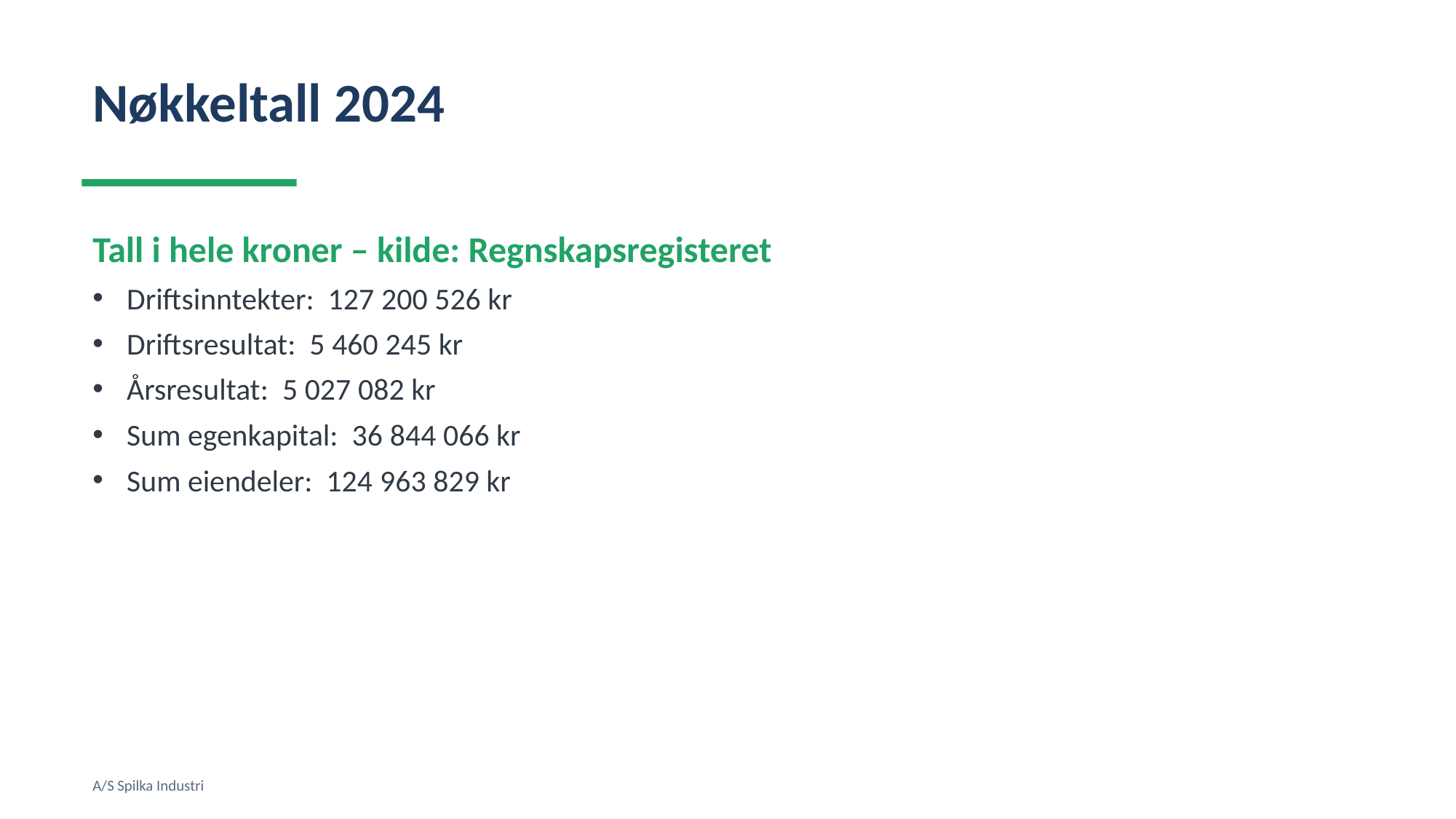

Nøkkeltall 2024

Tall i hele kroner – kilde: Regnskapsregisteret
Driftsinntekter:  127 200 526 kr
Driftsresultat:  5 460 245 kr
Årsresultat:  5 027 082 kr
Sum egenkapital:  36 844 066 kr
Sum eiendeler:  124 963 829 kr
A/S Spilka Industri